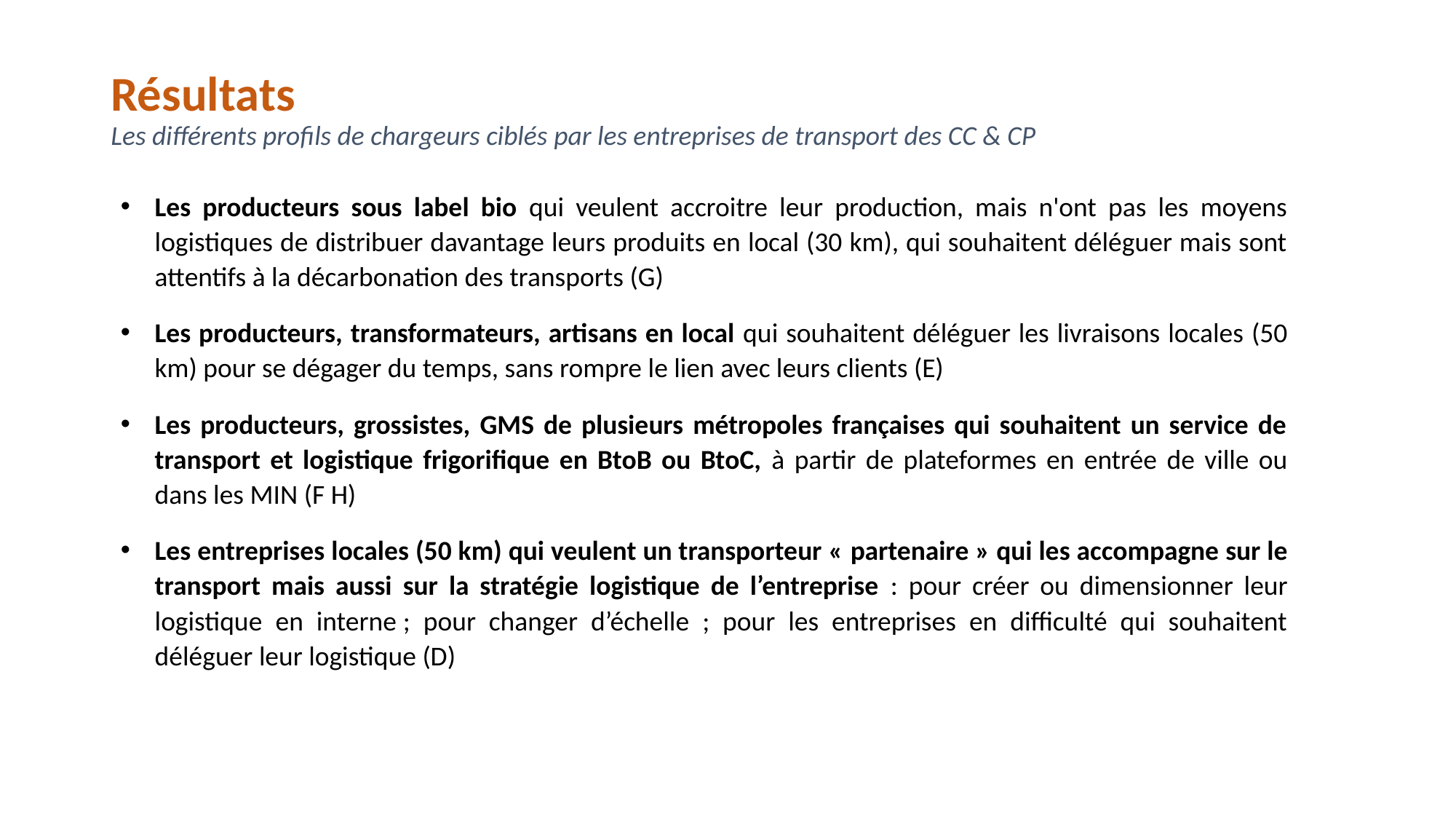

# Résultats Les différents profils de chargeurs ciblés par les entreprises de transport des CC & CP
Les producteurs sous label bio qui veulent accroitre leur production, mais n'ont pas les moyens logistiques de distribuer davantage leurs produits en local (30 km), qui souhaitent déléguer mais sont attentifs à la décarbonation des transports (G)
Les producteurs, transformateurs, artisans en local qui souhaitent déléguer les livraisons locales (50 km) pour se dégager du temps, sans rompre le lien avec leurs clients (E)
Les producteurs, grossistes, GMS de plusieurs métropoles françaises qui souhaitent un service de transport et logistique frigorifique en BtoB ou BtoC, à partir de plateformes en entrée de ville ou dans les MIN (F H)
Les entreprises locales (50 km) qui veulent un transporteur « partenaire » qui les accompagne sur le transport mais aussi sur la stratégie logistique de l’entreprise : pour créer ou dimensionner leur logistique en interne ; pour changer d’échelle ; pour les entreprises en difficulté qui souhaitent déléguer leur logistique (D)